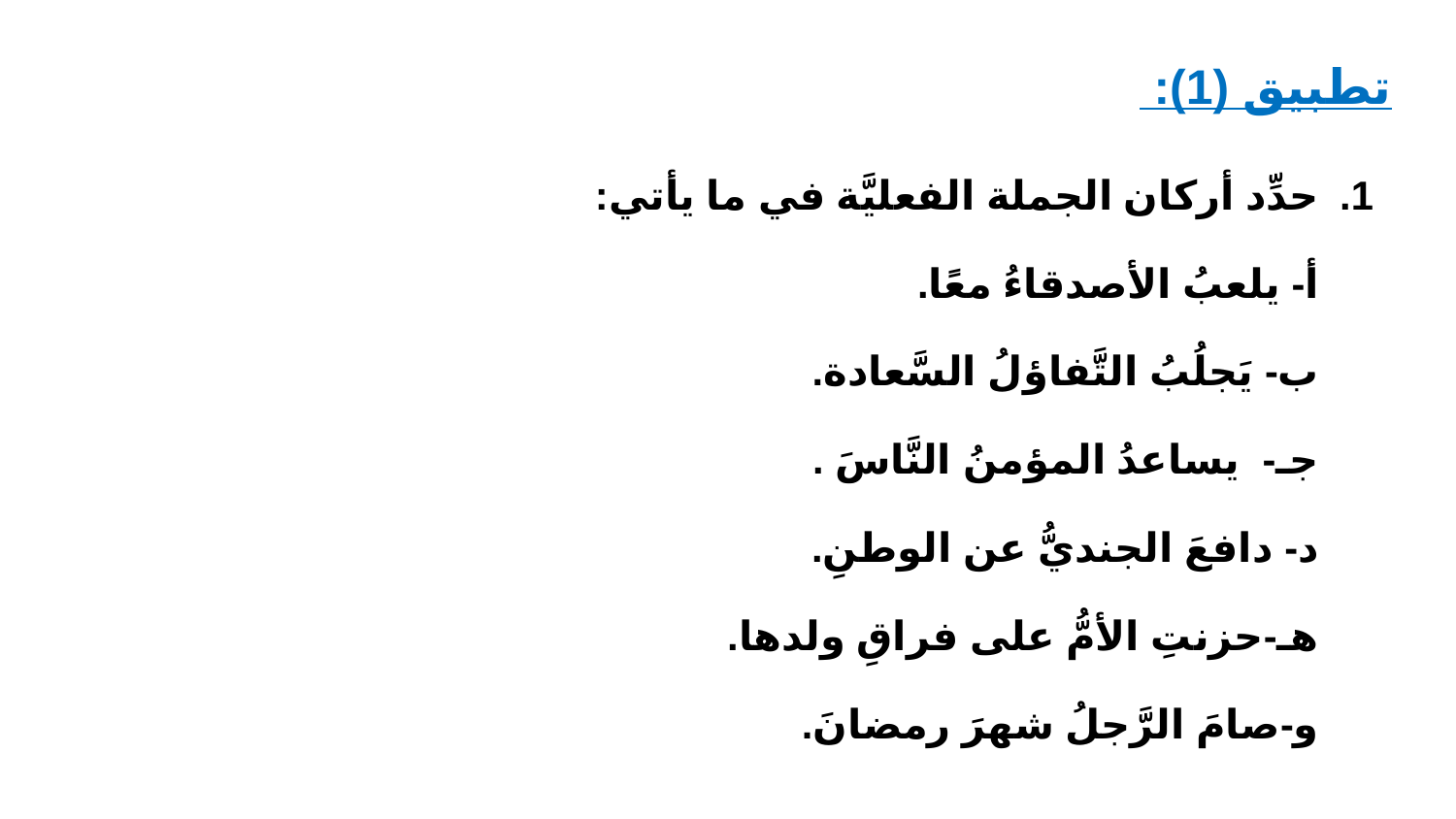

# تطبيق (1):
حدِّد أركان الجملة الفعليَّة في ما يأتي:
أ- يلعبُ الأصدقاءُ معًا.
ب- يَجلُبُ التَّفاؤلُ السَّعادة.
جـ-  يساعدُ المؤمنُ النَّاسَ .
د- دافعَ الجنديُّ عن الوطنِ.
هـ-حزنتِ الأمُّ على فراقِ ولدها.
و-صامَ الرَّجلُ شهرَ رمضانَ.